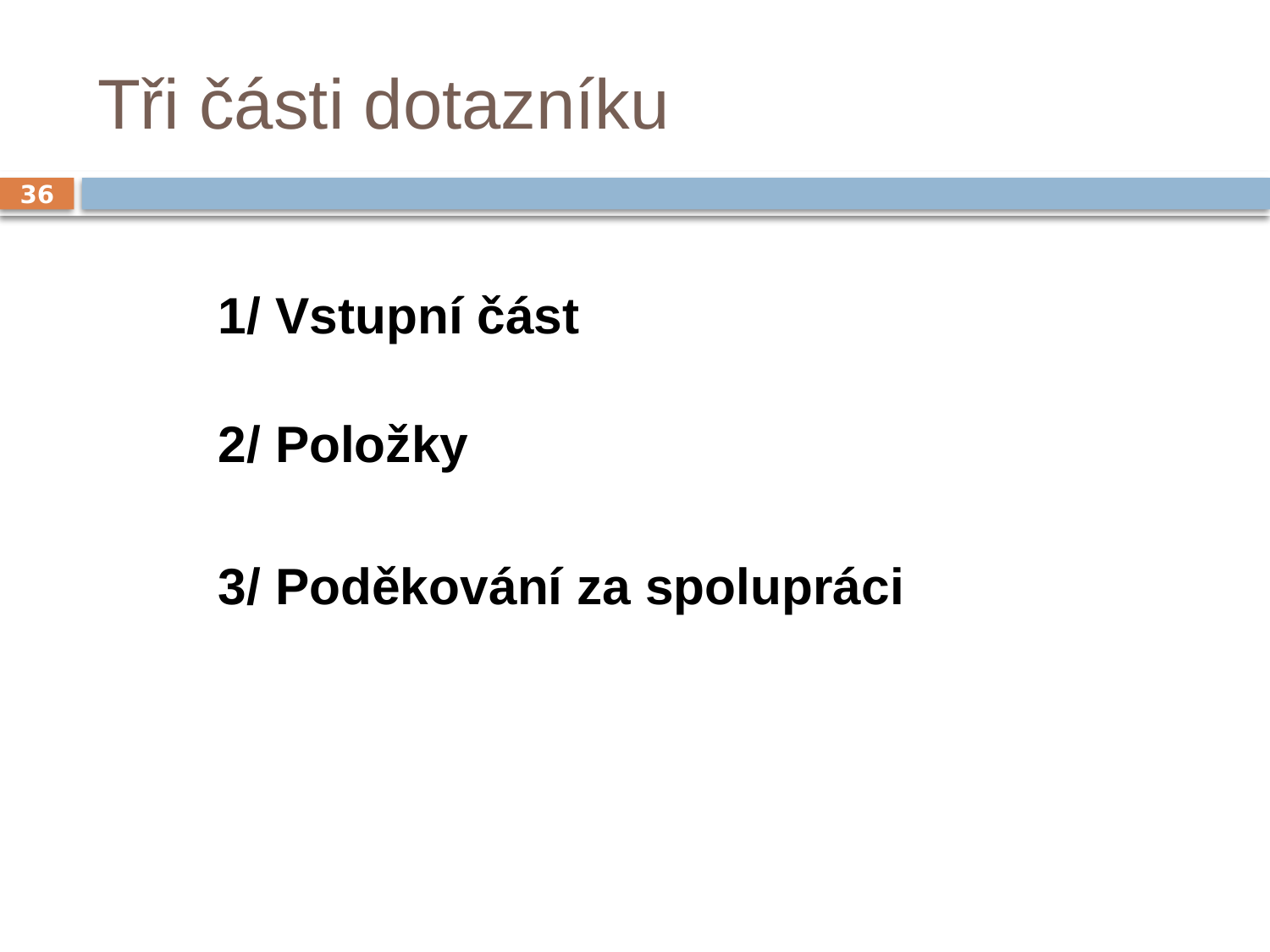

# Tři části dotazníku
36
1/ Vstupní část

2/ Položky

3/ Poděkování za spolupráci